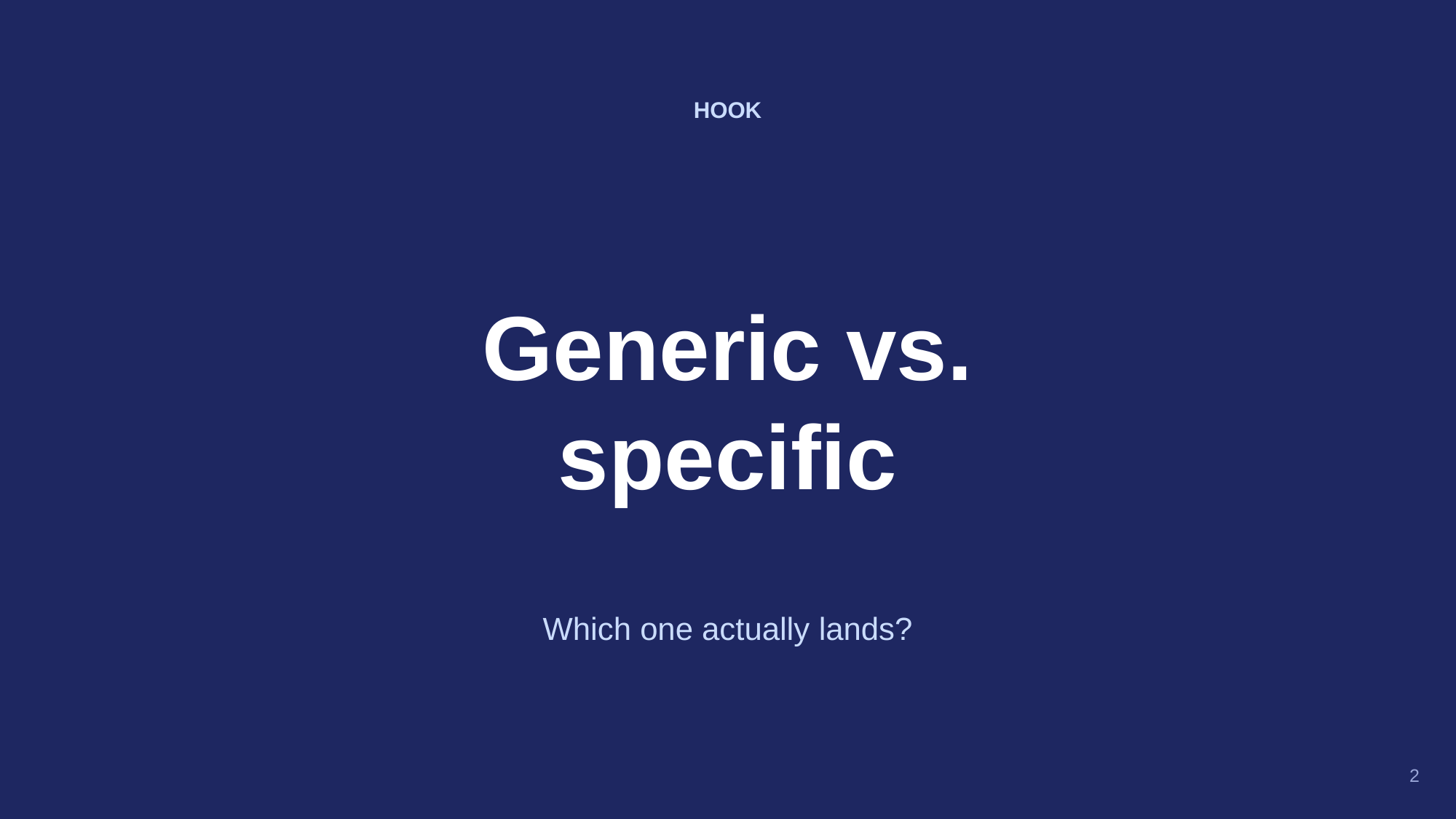

HOOK
Generic vs.
specific
Which one actually lands?
2